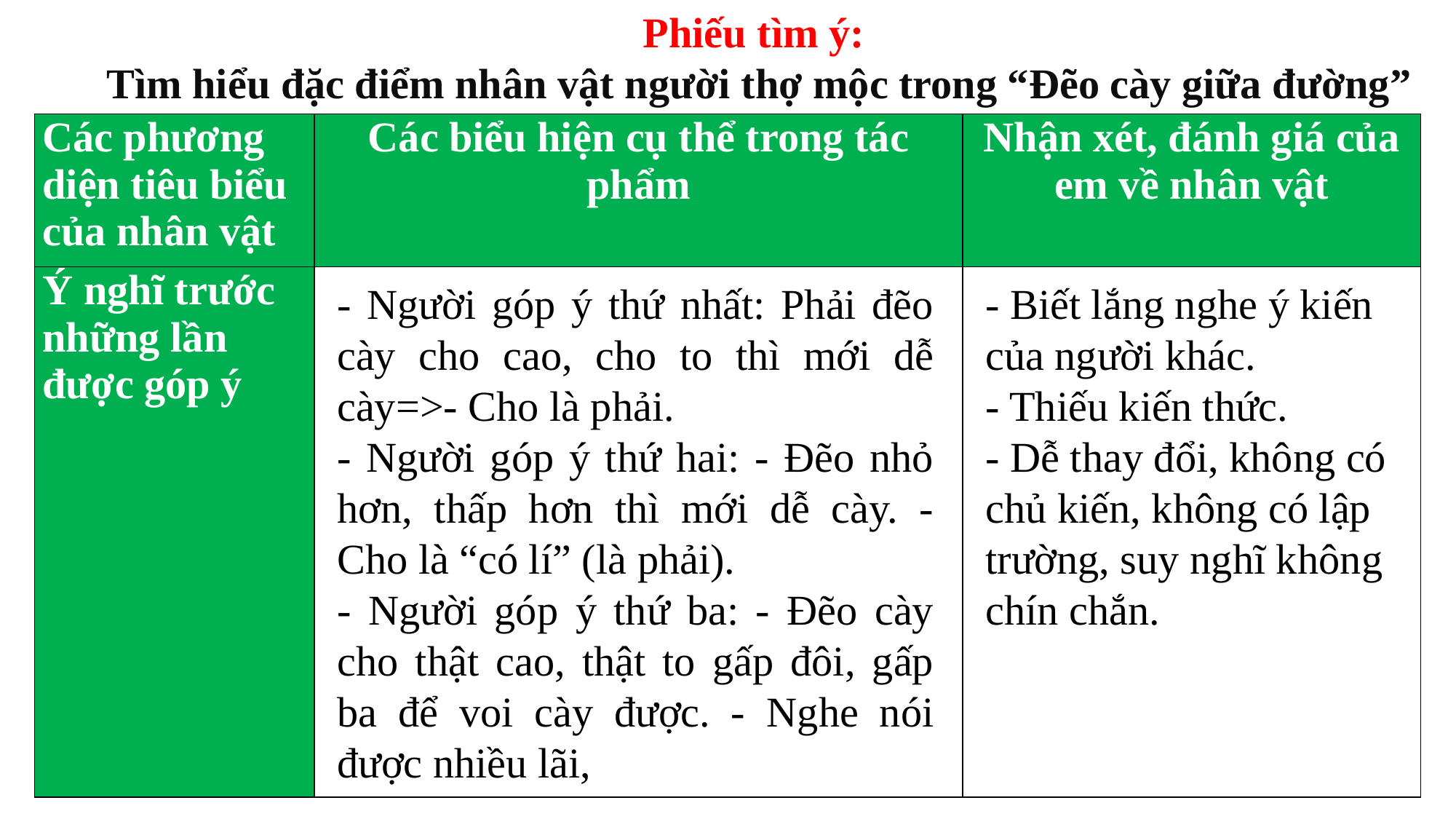

Phiếu tìm ý:
 Tìm hiểu đặc điểm nhân vật người thợ mộc trong “Đẽo cày giữa đường”
| Các phương diện tiêu biểu của nhân vật | Các biểu hiện cụ thể trong tác phẩm | Nhận xét, đánh giá của em về nhân vật |
| --- | --- | --- |
| Ý nghĩ trước những lần được góp ý |  |  |
- Người góp ý thứ nhất: Phải đẽo cày cho cao, cho to thì mới dễ cày=>- Cho là phải.
- Người góp ý thứ hai: - Đẽo nhỏ hơn, thấp hơn thì mới dễ cày. - Cho là “có lí” (là phải).
- Người góp ý thứ ba: - Đẽo cày cho thật cao, thật to gấp đôi, gấp ba để voi cày được. - Nghe nói được nhiều lãi,
- Biết lắng nghe ý kiến của người khác.
- Thiếu kiến thức.
- Dễ thay đổi, không có chủ kiến, không có lập trường, suy nghĩ không chín chắn.